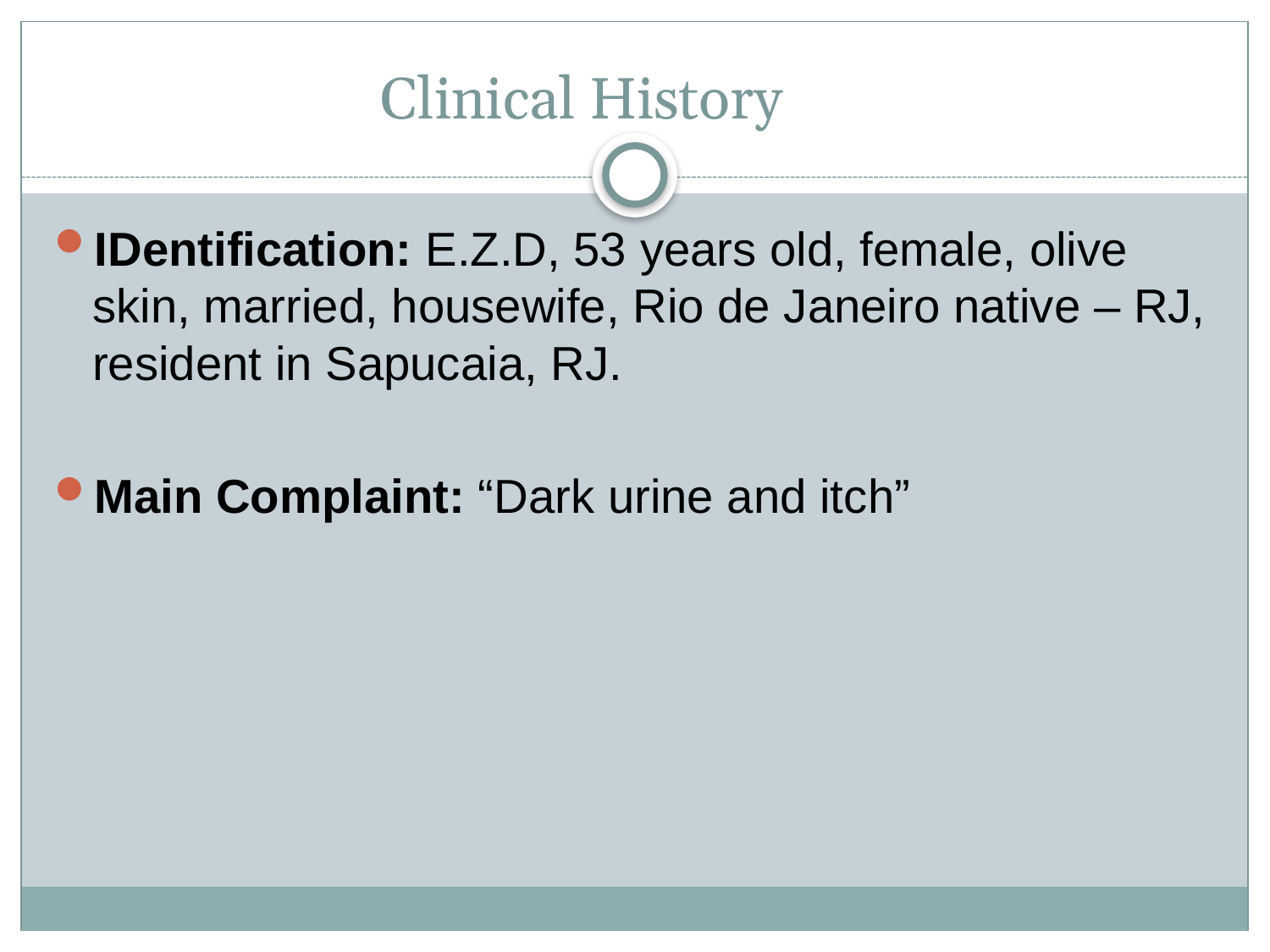

# Clinical History
IDentification: E.Z.D, 53 years old, female, olive skin, married, housewife, Rio de Janeiro native – RJ, resident in Sapucaia, RJ.

Main Complaint: “Dark urine and itch”